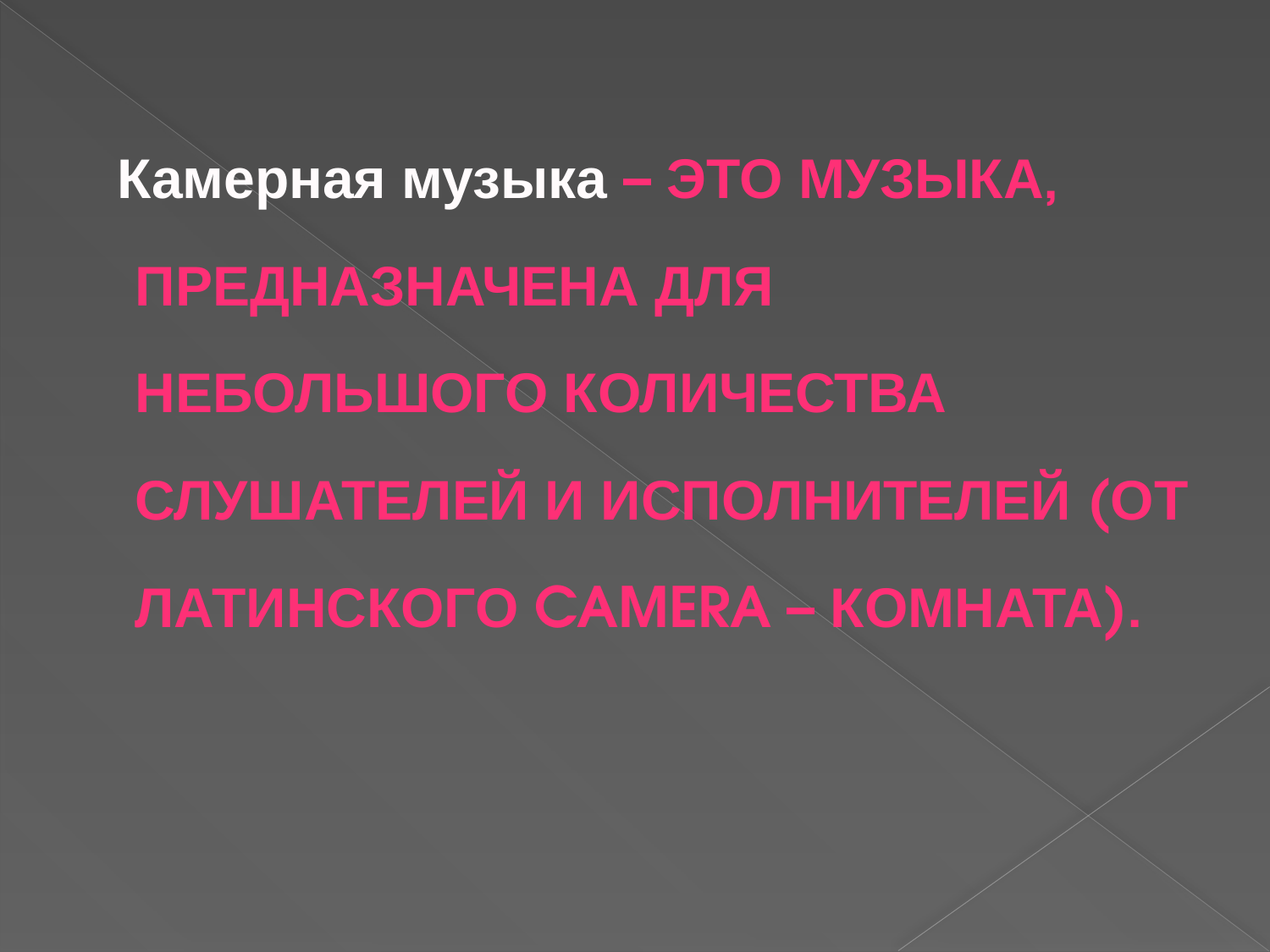

Камерная музыка – это музыка, предназначена для небольшого количества слушателей и исполнителей (от латинского camera – комната).